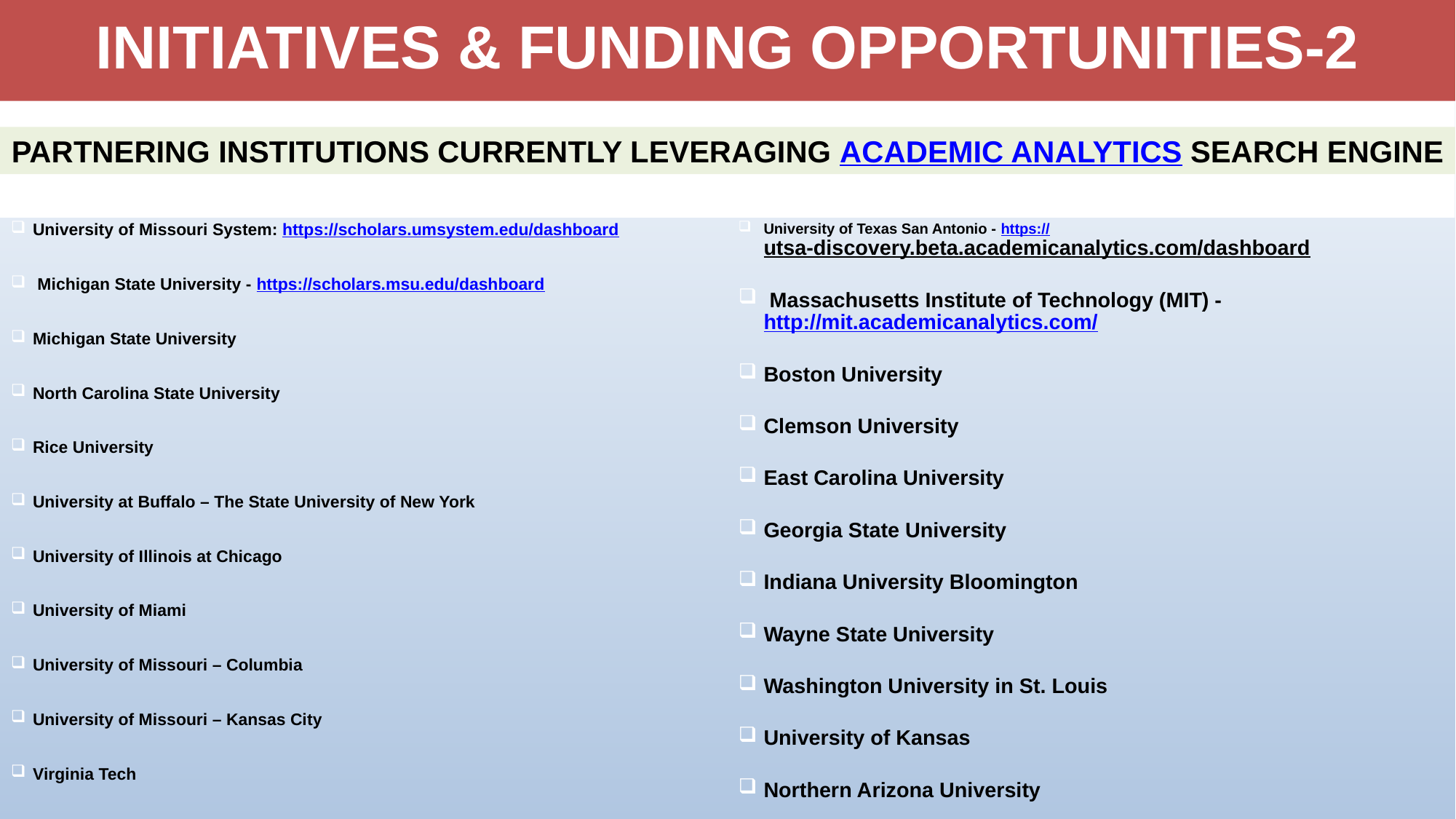

Initiatives & Funding Opportunities-2
Partnering Institutions Currently Leveraging Academic Analytics Search Engine
University of Missouri System: https://scholars.umsystem.edu/dashboard
 Michigan State University - https://scholars.msu.edu/dashboard
Michigan State University
North Carolina State University
Rice University
University at Buffalo – The State University of New York
University of Illinois at Chicago
University of Miami
University of Missouri – Columbia
University of Missouri – Kansas City
Virginia Tech

University of Texas San Antonio - https://utsa-discovery.beta.academicanalytics.com/dashboard
 Massachusetts Institute of Technology (MIT) - http://mit.academicanalytics.com/
Boston University
Clemson University
East Carolina University
Georgia State University
Indiana University Bloomington
Wayne State University
Washington University in St. Louis
University of Kansas
Northern Arizona University